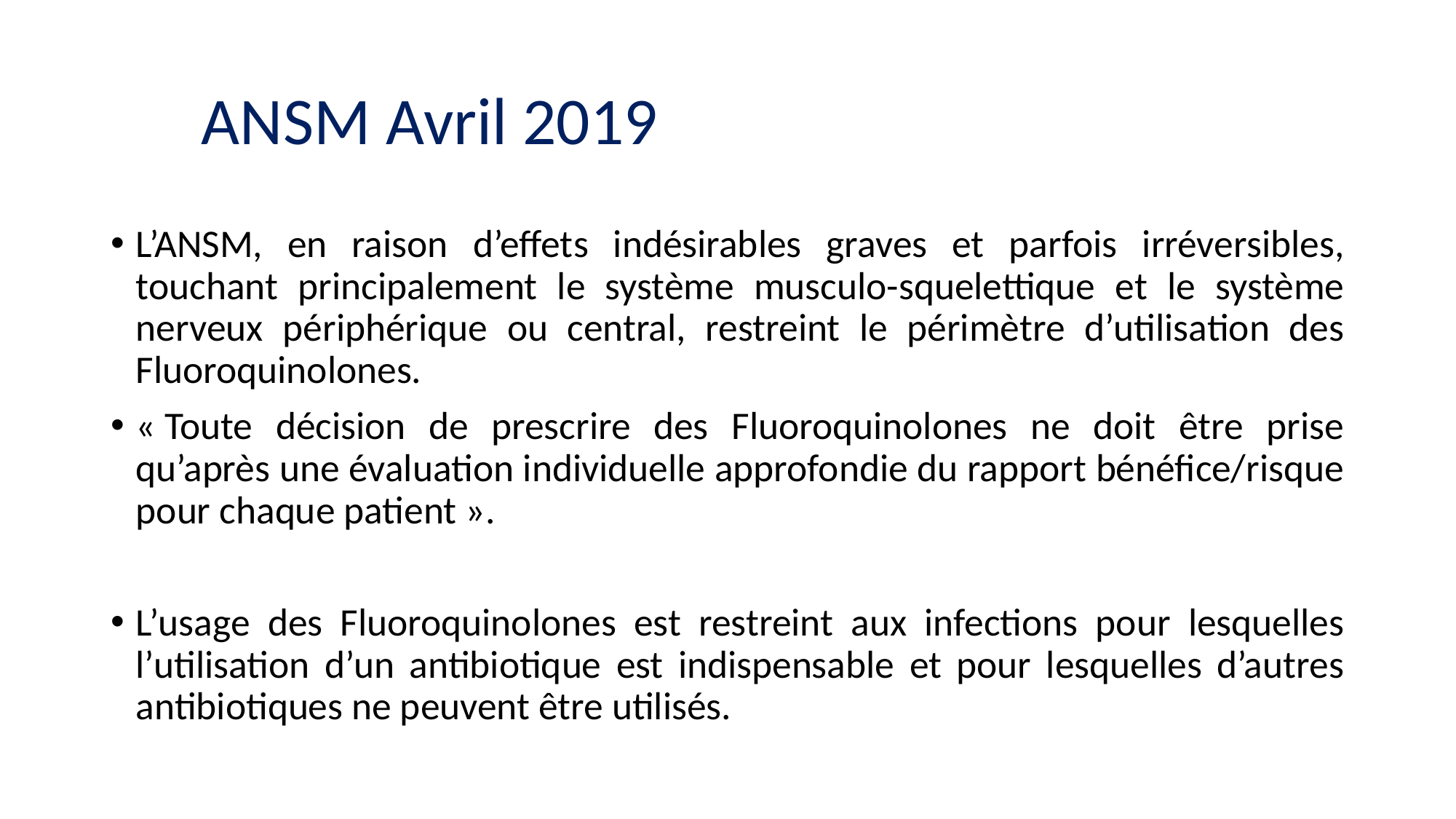

# ANSM Avril 2019
L’ANSM, en raison d’effets indésirables graves et parfois irréversibles, touchant principalement le système musculo-squelettique et le système nerveux périphérique ou central, restreint le périmètre d’utilisation des Fluoroquinolones.
« Toute décision de prescrire des Fluoroquinolones ne doit être prise qu’après une évaluation individuelle approfondie du rapport bénéfice/risque pour chaque patient ».

L’usage des Fluoroquinolones est restreint aux infections pour lesquelles l’utilisation d’un antibiotique est indispensable et pour lesquelles d’autres antibiotiques ne peuvent être utilisés.